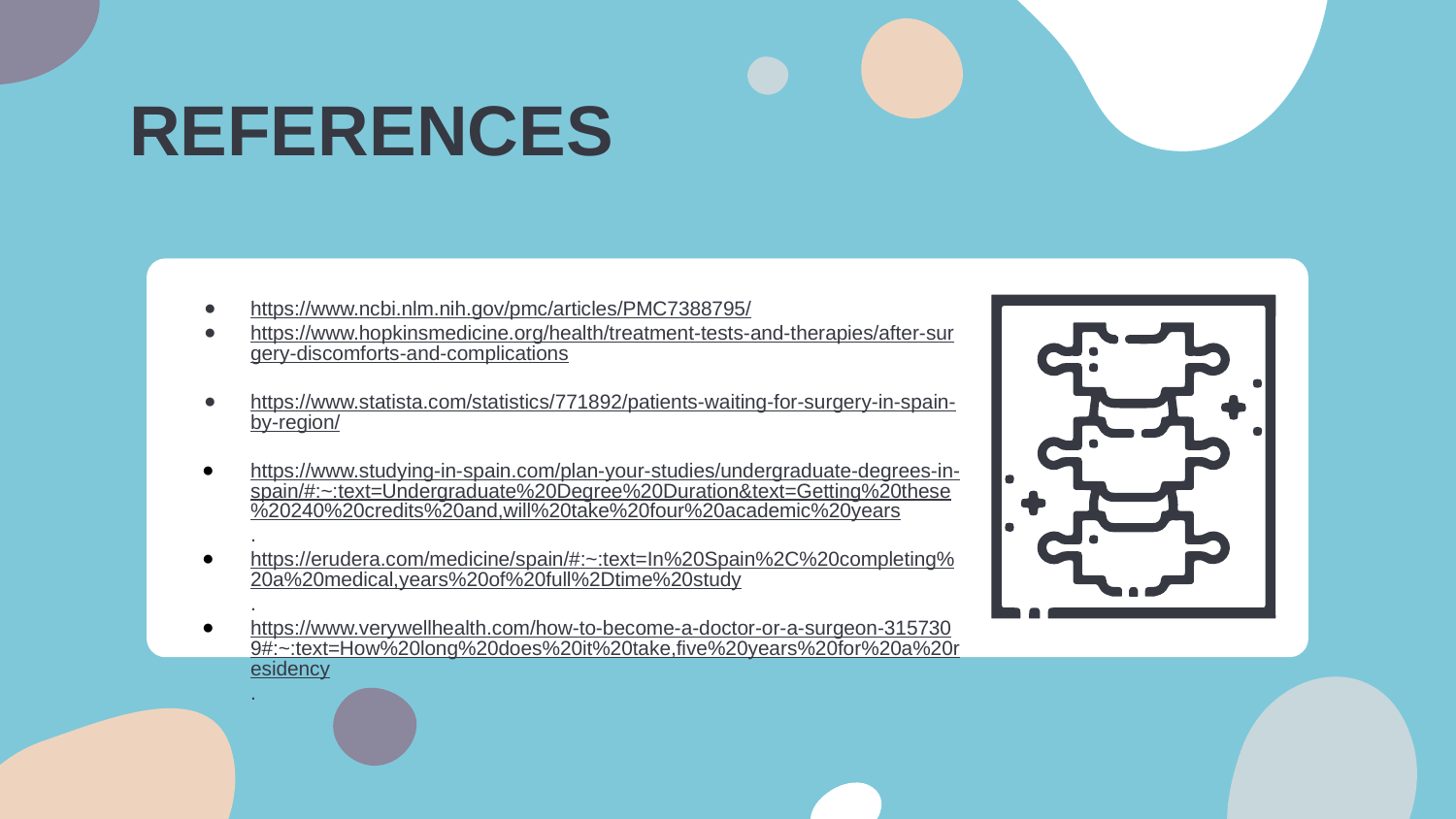

# REFERENCES

https://www.ncbi.nlm.nih.gov/pmc/articles/PMC7388795/
https://www.hopkinsmedicine.org/health/treatment-tests-and-therapies/after-surgery-discomforts-and-complications
https://www.statista.com/statistics/771892/patients-waiting-for-surgery-in-spain-by-region/
https://www.studying-in-spain.com/plan-your-studies/undergraduate-degrees-in-spain/#:~:text=Undergraduate%20Degree%20Duration&text=Getting%20these%20240%20credits%20and,will%20take%20four%20academic%20years.
https://erudera.com/medicine/spain/#:~:text=In%20Spain%2C%20completing%20a%20medical,years%20of%20full%2Dtime%20study.
https://www.verywellhealth.com/how-to-become-a-doctor-or-a-surgeon-3157309#:~:text=How%20long%20does%20it%20take,five%20years%20for%20a%20residency.